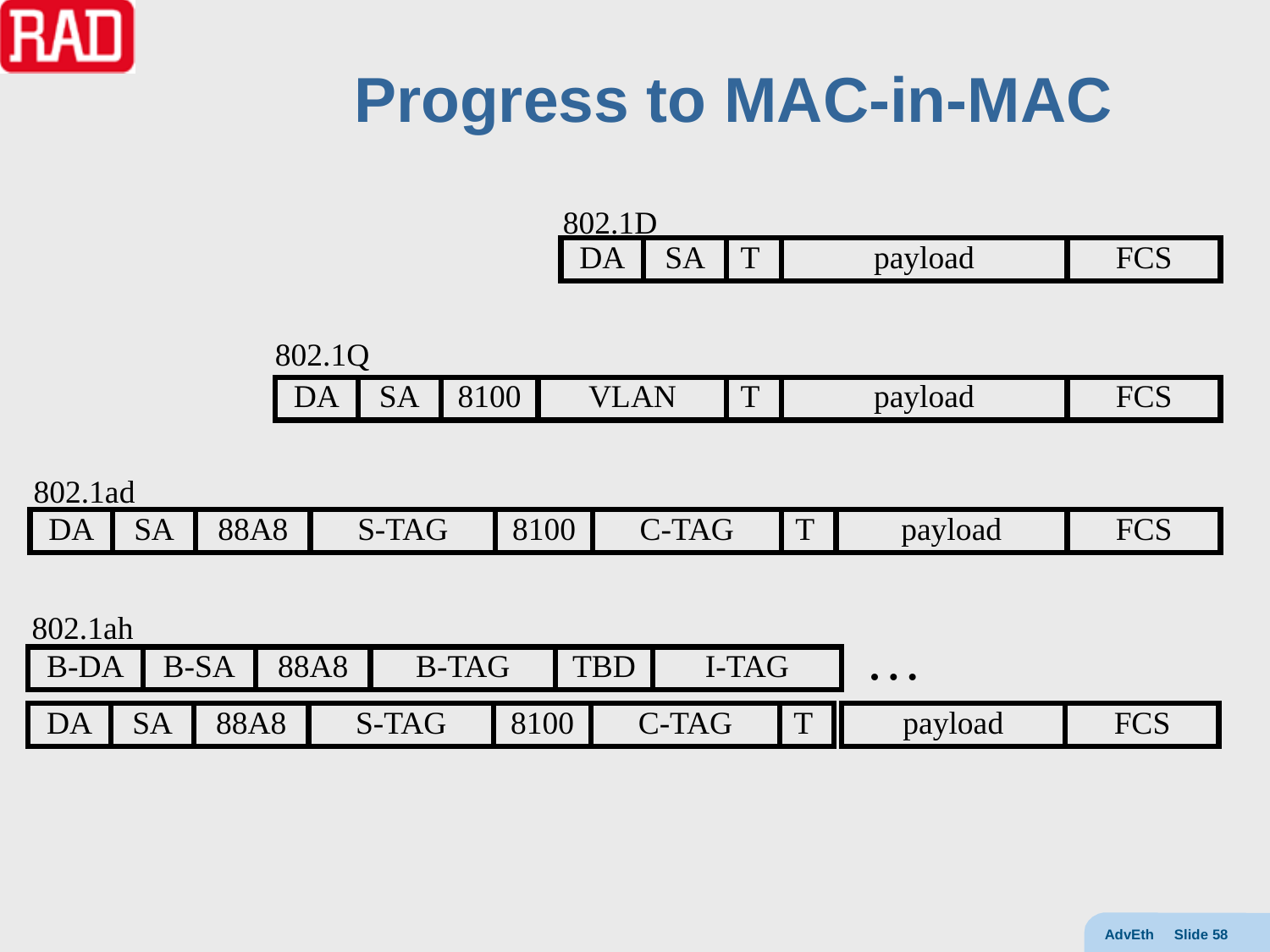

# Progress to MAC-in-MAC
802.1D
DA
SA
T
payload
FCS
802.1Q
DA
SA
8100
VLAN
T
payload
FCS
802.1ad
DA
SA
88A8
S-TAG
8100
C-TAG
T
payload
FCS
802.1ah
…
B-DA
B-SA
88A8
B-TAG
TBD
I-TAG
DA
SA
88A8
S-TAG
8100
C-TAG
T
payload
FCS
AdvEth     Slide 58